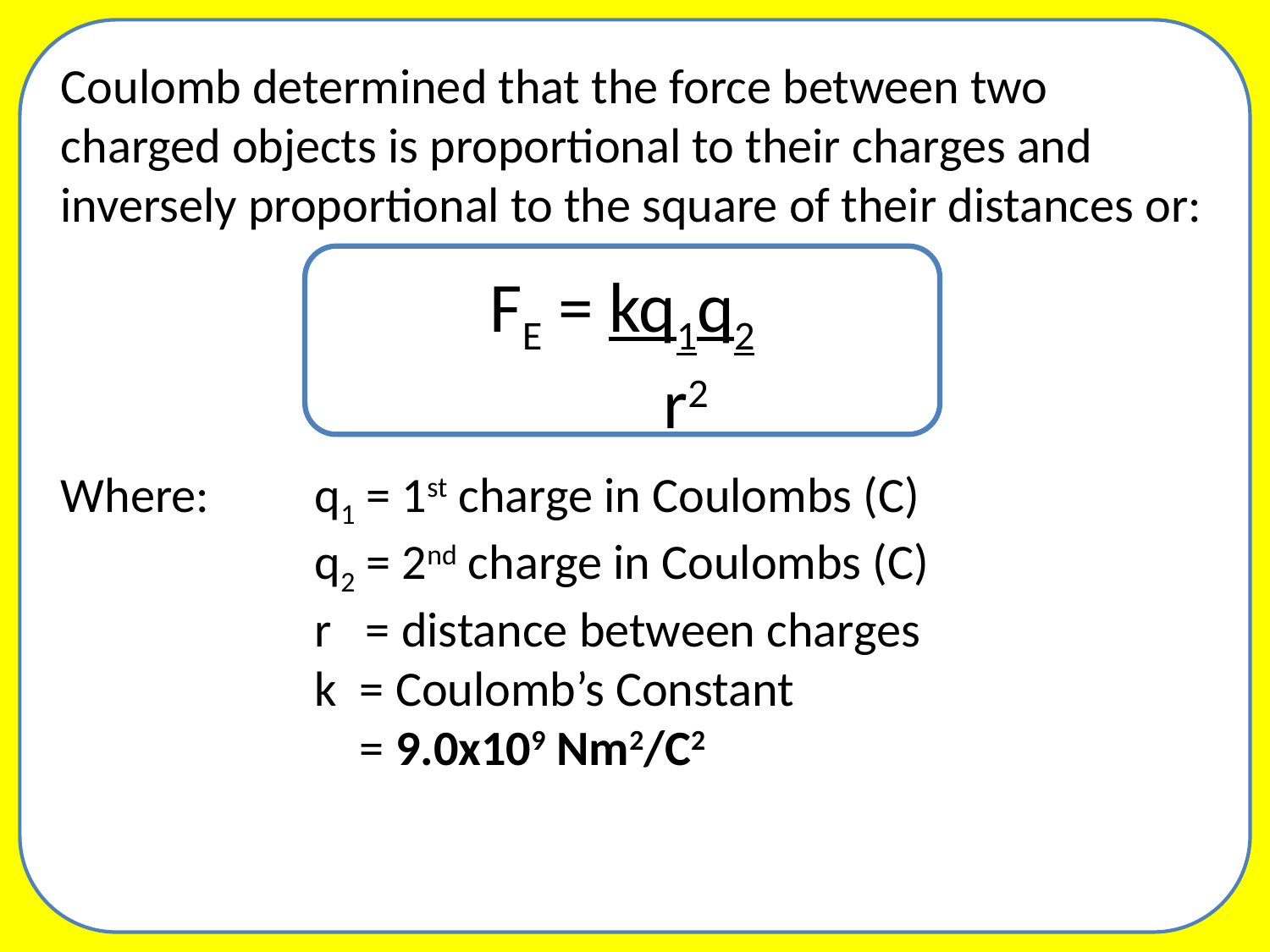

Coulomb determined that the force between two charged objects is proportional to their charges and inversely proportional to the square of their distances or:

Where:	q1 = 1st charge in Coulombs (C)
		q2 = 2nd charge in Coulombs (C)
		r   = distance between charges					k  = Coulomb’s Constant
		    = 9.0x109 Nm2/C2

FE = kq1q2
        r2